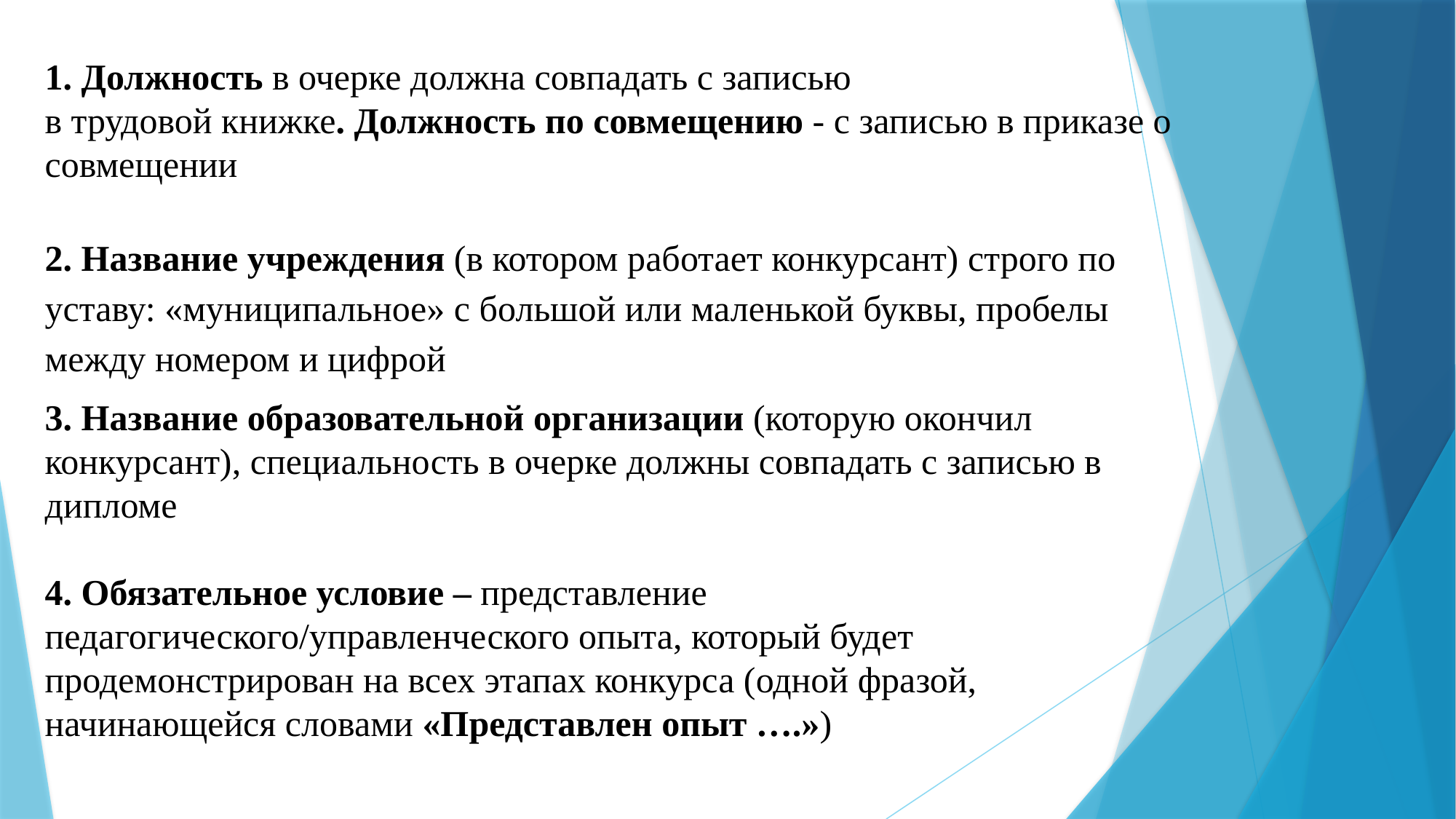

1. Должность в очерке должна совпадать с записью
в трудовой книжке. Должность по совмещению - с записью в приказе о совмещении

2. Название учреждения (в котором работает конкурсант) строго по уставу: «муниципальное» с большой или маленькой буквы, пробелы между номером и цифрой
3. Название образовательной организации (которую окончил конкурсант), специальность в очерке должны совпадать с записью в дипломе

4. Обязательное условие – представление педагогического/управленческого опыта, который будет продемонстрирован на всех этапах конкурса (одной фразой, начинающейся словами «Представлен опыт ….»)